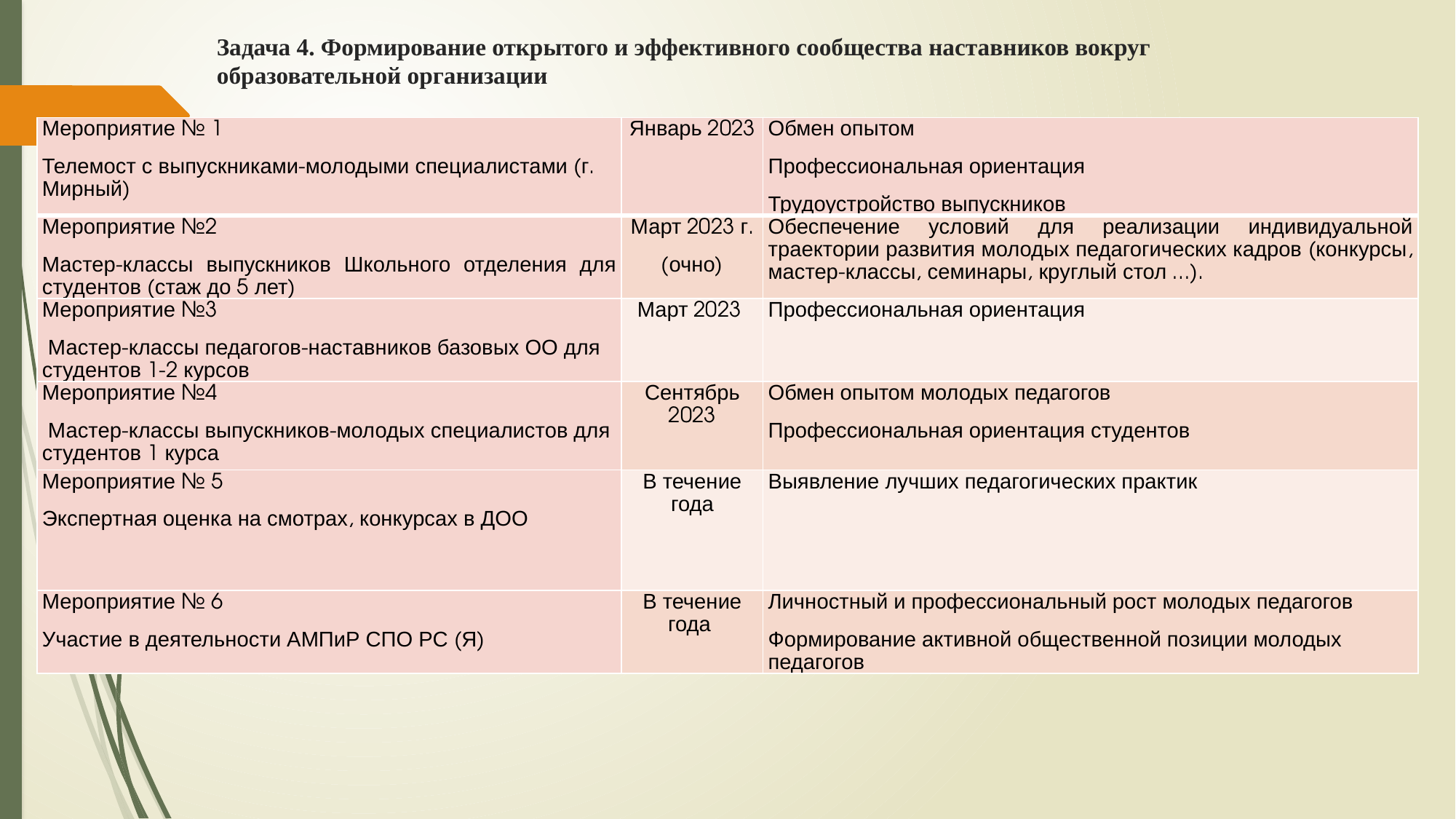

# Задача 4. Формирование открытого и эффективного сообщества наставников вокруг образовательной организации
| Мероприятие № 1 Телемост с выпускниками-молодыми специалистами (г. Мирный) | Январь 2023 | Обмен опытом Профессиональная ориентация Трудоустройство выпускников |
| --- | --- | --- |
| Мероприятие №2 Мастер-классы выпускников Школьного отделения для студентов (стаж до 5 лет) | Март 2023 г. (очно) | Обеспечение условий для реализации индивидуальной траектории развития молодых педагогических кадров (конкурсы, мастер-классы, семинары, круглый стол …). |
| Мероприятие №3 Мастер-классы педагогов-наставников базовых ОО для студентов 1-2 курсов | Март 2023 | Профессиональная ориентация |
| Мероприятие №4 Мастер-классы выпускников-молодых специалистов для студентов 1 курса | Сентябрь 2023 | Обмен опытом молодых педагогов Профессиональная ориентация студентов |
| Мероприятие № 5 Экспертная оценка на смотрах, конкурсах в ДОО | В течение года | Выявление лучших педагогических практик |
| Мероприятие № 6 Участие в деятельности АМПиР СПО РС (Я) | В течение года | Личностный и профессиональный рост молодых педагогов Формирование активной общественной позиции молодых педагогов |